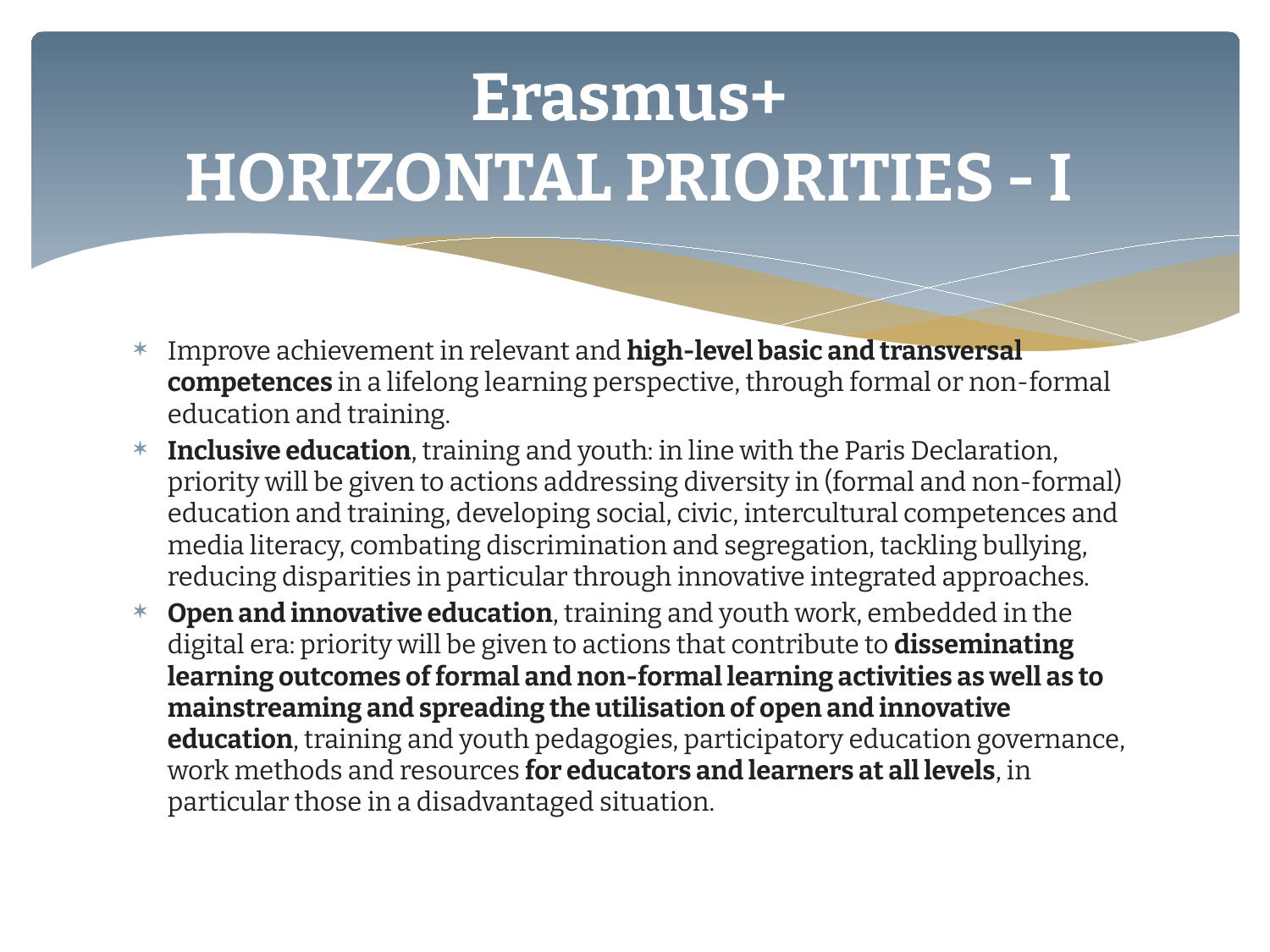

# Erasmus+ HORIZONTAL PRIORITIES - I

Improve achievement in relevant and high-level basic and transversal competences in a lifelong learning perspective, through formal or non-formal education and training.
Inclusive education, training and youth: in line with the Paris Declaration, priority will be given to actions addressing diversity in (formal and non-formal) education and training, developing social, civic, intercultural competences and media literacy, combating discrimination and segregation, tackling bullying, reducing disparities in particular through innovative integrated approaches.
Open and innovative education, training and youth work, embedded in the digital era: priority will be given to actions that contribute to disseminating learning outcomes of formal and non-formal learning activities as well as to mainstreaming and spreading the utilisation of open and innovative education, training and youth pedagogies, participatory education governance, work methods and resources for educators and learners at all levels, in particular those in a disadvantaged situation.